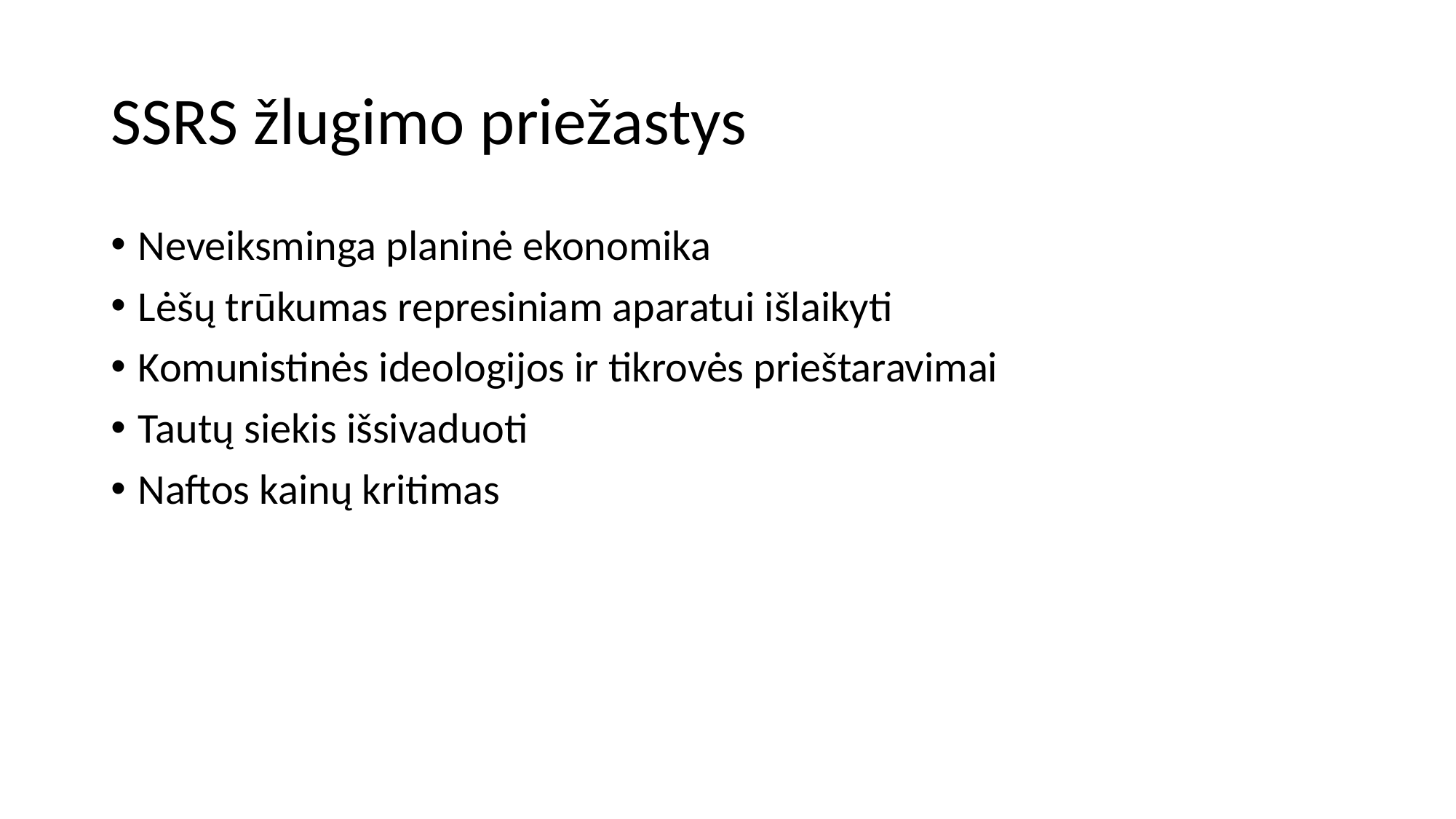

# SSRS žlugimo priežastys
Neveiksminga planinė ekonomika
Lėšų trūkumas represiniam aparatui išlaikyti
Komunistinės ideologijos ir tikrovės prieštaravimai
Tautų siekis išsivaduoti
Naftos kainų kritimas